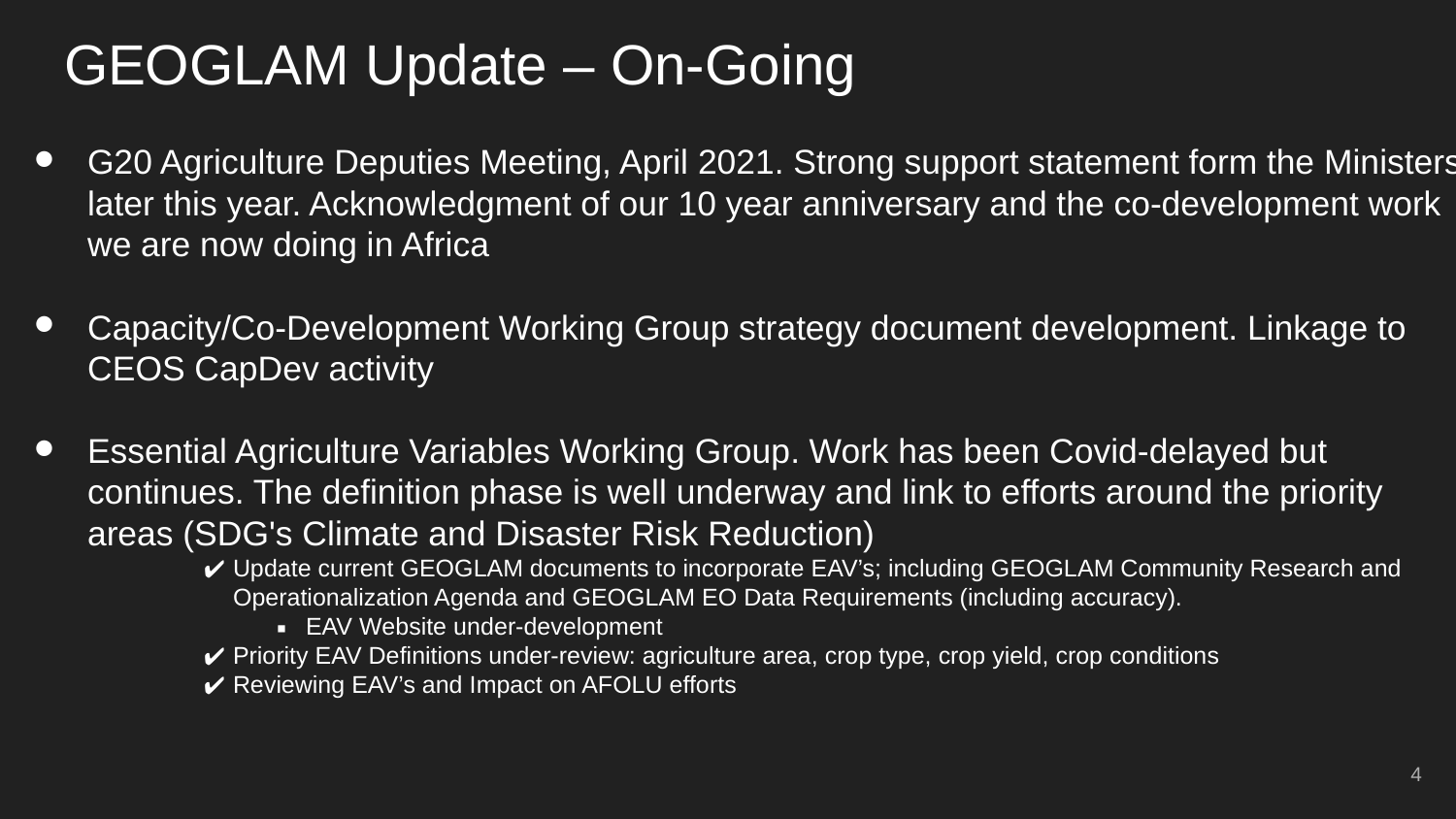

# GEOGLAM Update – On-Going

G20 Agriculture Deputies Meeting, April 2021. Strong support statement form the Ministers later this year. Acknowledgment of our 10 year anniversary and the co-development work we are now doing in Africa

Capacity/Co-Development Working Group strategy document development. Linkage to CEOS CapDev activity

Essential Agriculture Variables Working Group. Work has been Covid-delayed but continues. The definition phase is well underway and link to efforts around the priority areas (SDG's Climate and Disaster Risk Reduction)
Update current GEOGLAM documents to incorporate EAV’s; including GEOGLAM Community Research and Operationalization Agenda and GEOGLAM EO Data Requirements (including accuracy).
EAV Website under-development
Priority EAV Definitions under-review: agriculture area, crop type, crop yield, crop conditions
Reviewing EAV’s and Impact on AFOLU efforts
4